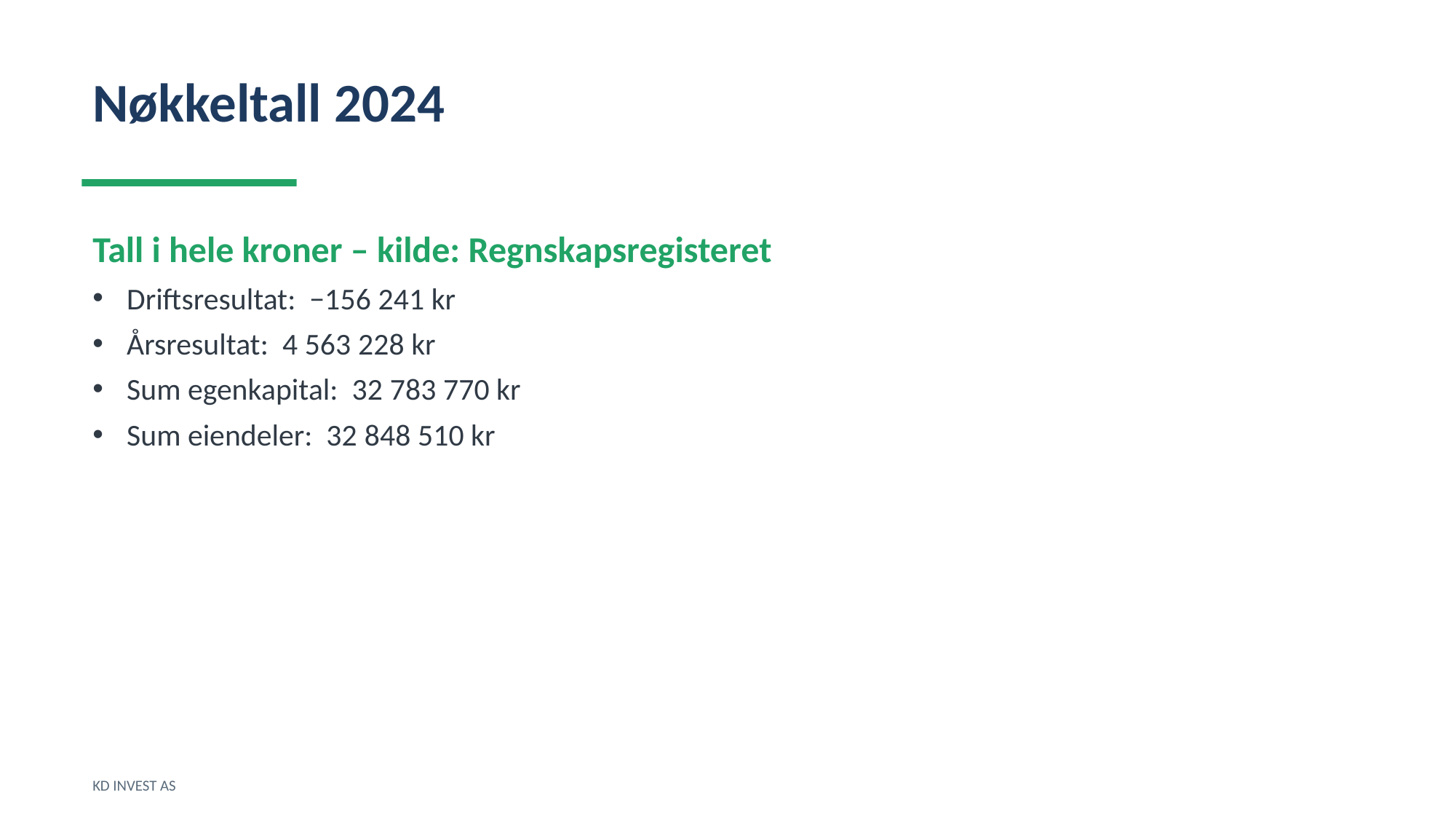

Nøkkeltall 2024

Tall i hele kroner – kilde: Regnskapsregisteret
Driftsresultat:  −156 241 kr
Årsresultat:  4 563 228 kr
Sum egenkapital:  32 783 770 kr
Sum eiendeler:  32 848 510 kr
KD INVEST AS